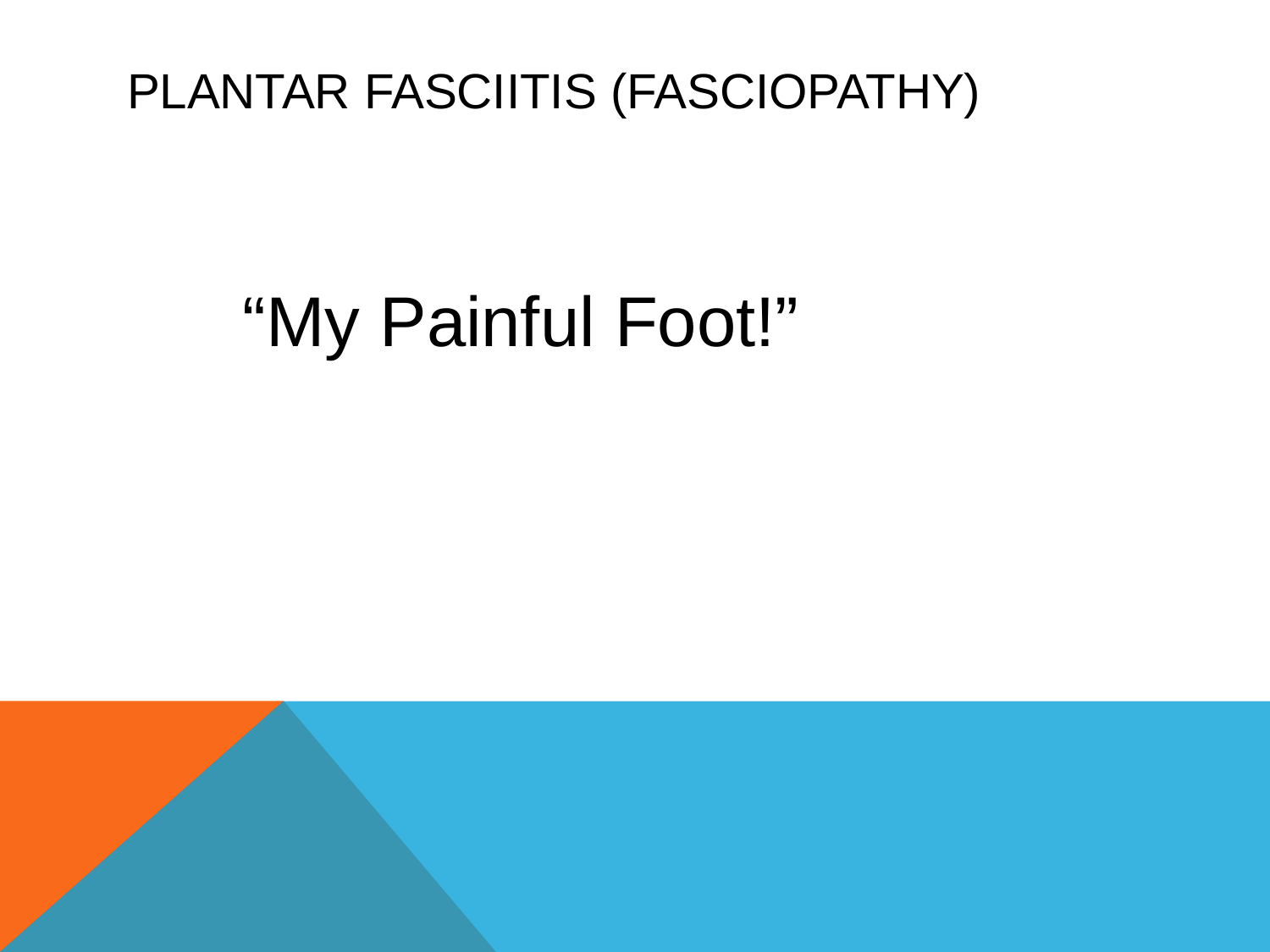

# Plantar Fasciitis (Fasciopathy)
“My Painful Foot!”